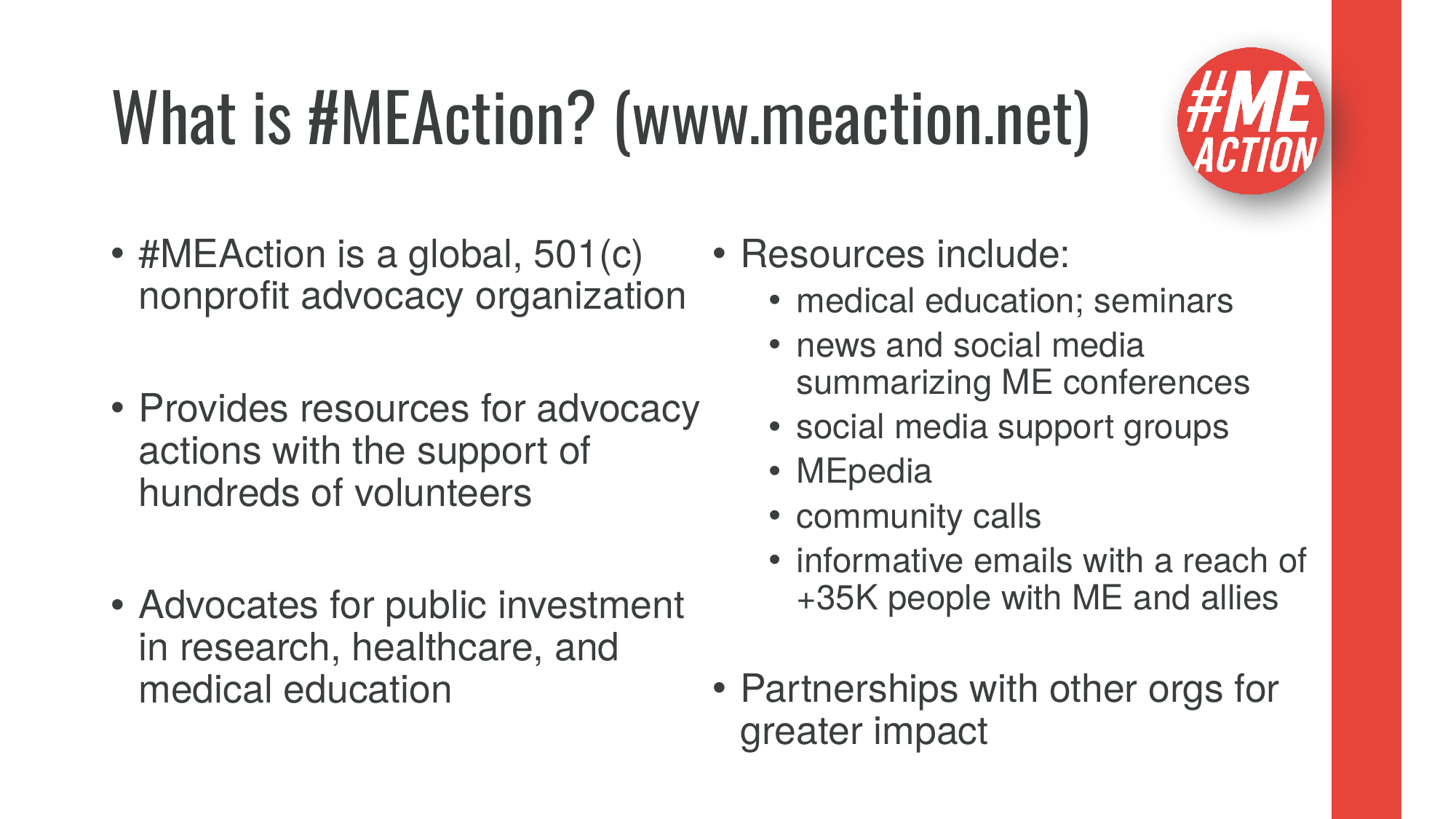

# What is #MEAction? (www.meaction.net)
#MEAction is a global, 501(c) nonprofit advocacy organization

Provides resources for advocacy actions with the support of hundreds of volunteers

Advocates for public investment in research, healthcare, and medical education

Resources include:
medical education; seminars
news and social media summarizing ME conferences
social media support groups
MEpedia
community calls
informative emails with a reach of +35K people with ME and allies
Partnerships with other orgs for greater impact